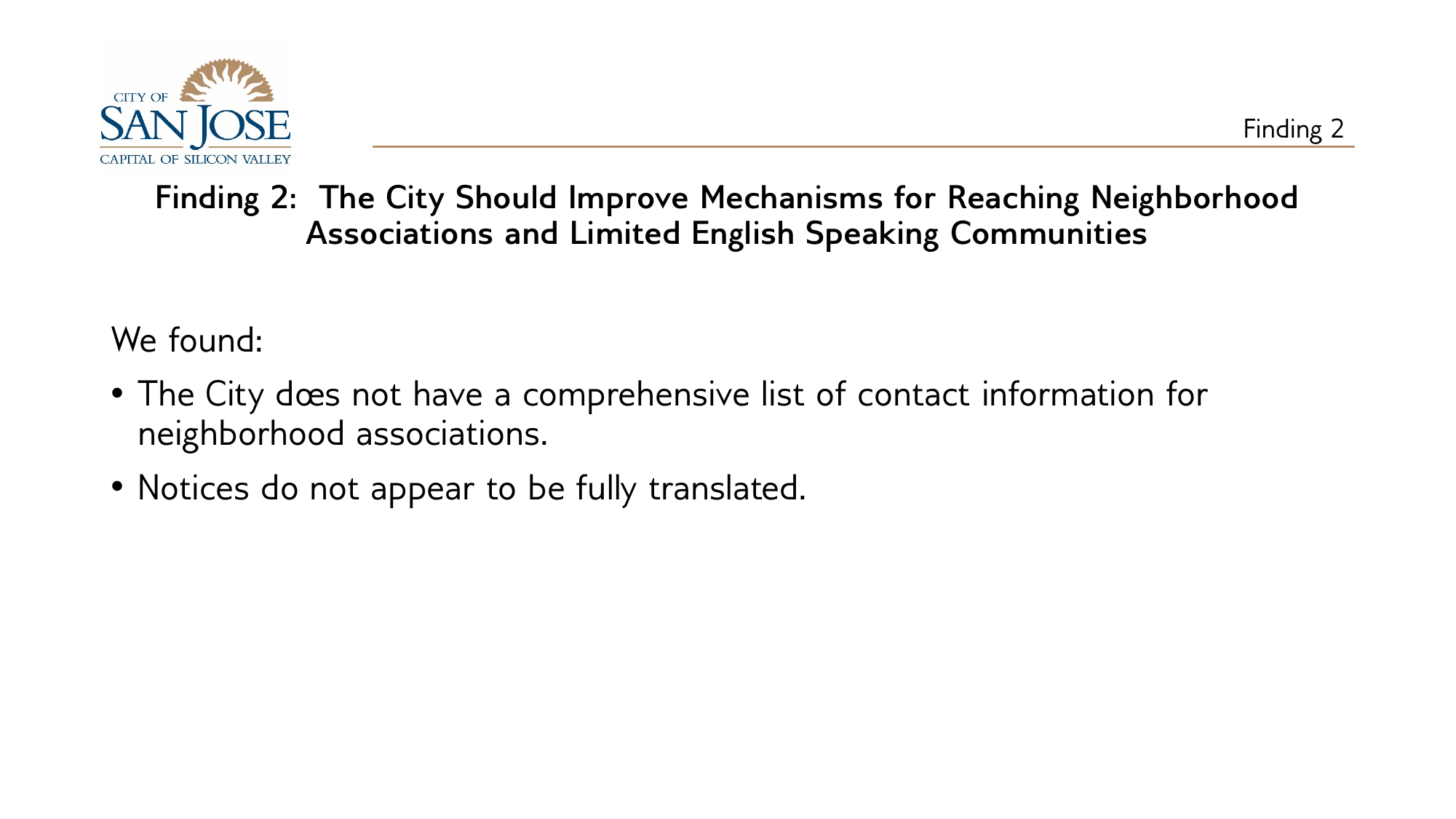

# Finding 2
Finding 2:  The City Should Improve Mechanisms for Reaching Neighborhood Associations and Limited English Speaking Communities
We found:
The City does not have a comprehensive list of contact information for neighborhood associations.
Notices do not appear to be fully translated.